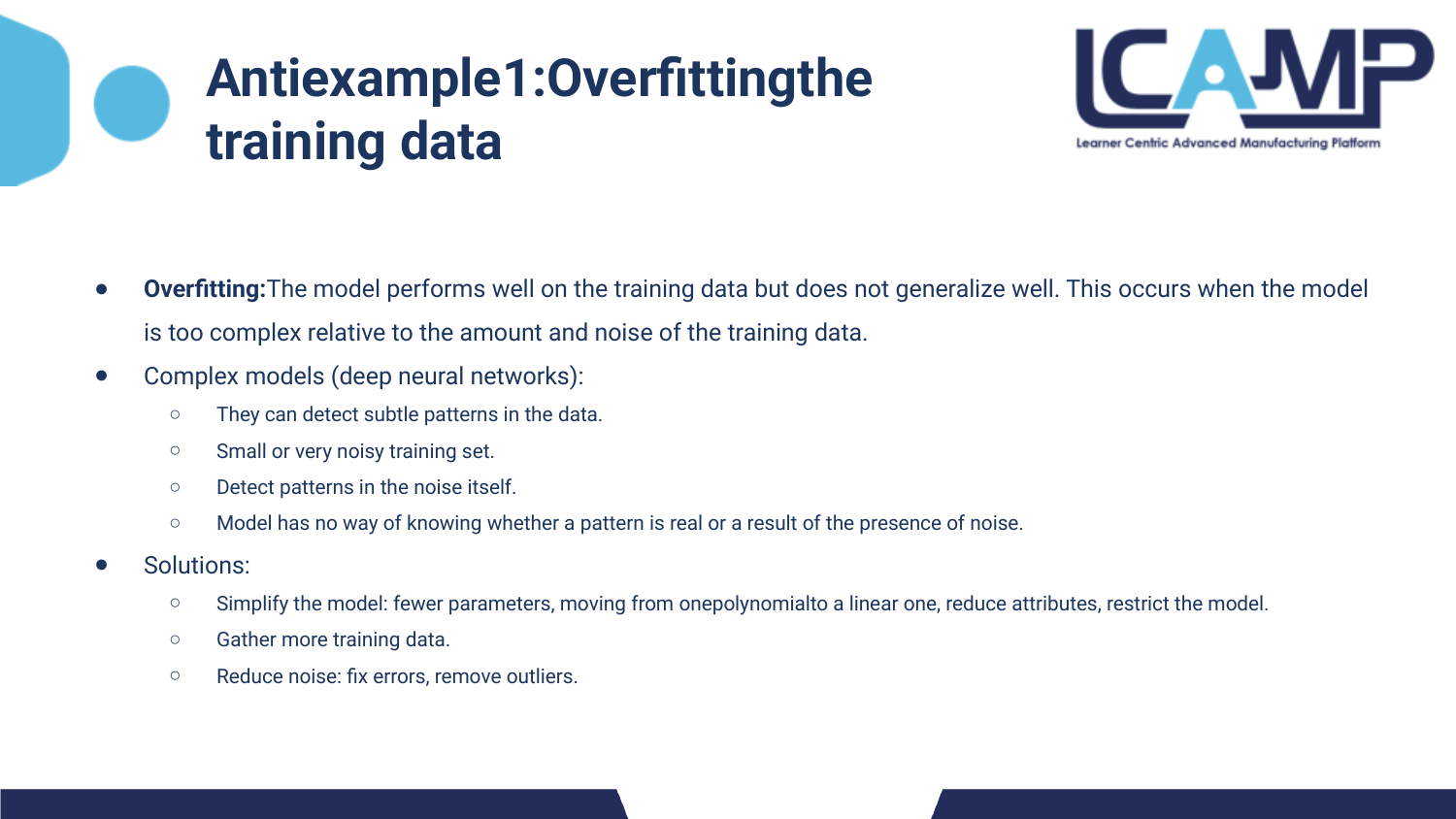

# Antiexample1:Overfittingthe training data
Overfitting:The model performs well on the training data but does not generalize well. This occurs when the model is too complex relative to the amount and noise of the training data.
Complex models (deep neural networks):
They can detect subtle patterns in the data.
Small or very noisy training set.
Detect patterns in the noise itself.
Model has no way of knowing whether a pattern is real or a result of the presence of noise.
Solutions:
Simplify the model: fewer parameters, moving from onepolynomialto a linear one, reduce attributes, restrict the model.
Gather more training data.
Reduce noise: fix errors, remove outliers.